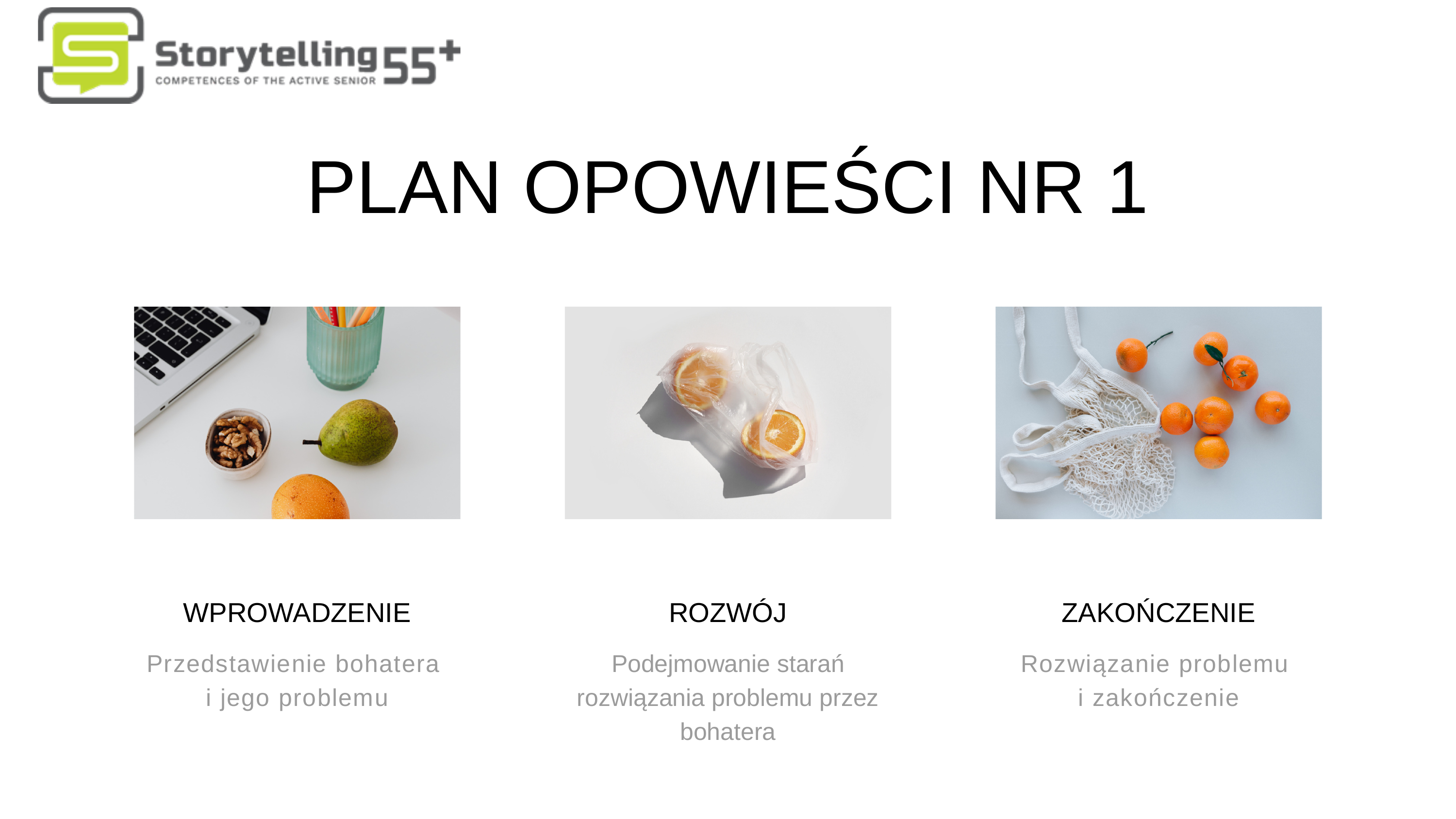

PLAN OPOWIEŚCI NR 1

WPROWADZENIE
ROZWÓJ
ZAKOŃCZENIE
Przedstawienie bohatera
i jego problemu
Podejmowanie starań rozwiązania problemu przez bohatera
Rozwiązanie problemu
i zakończenie